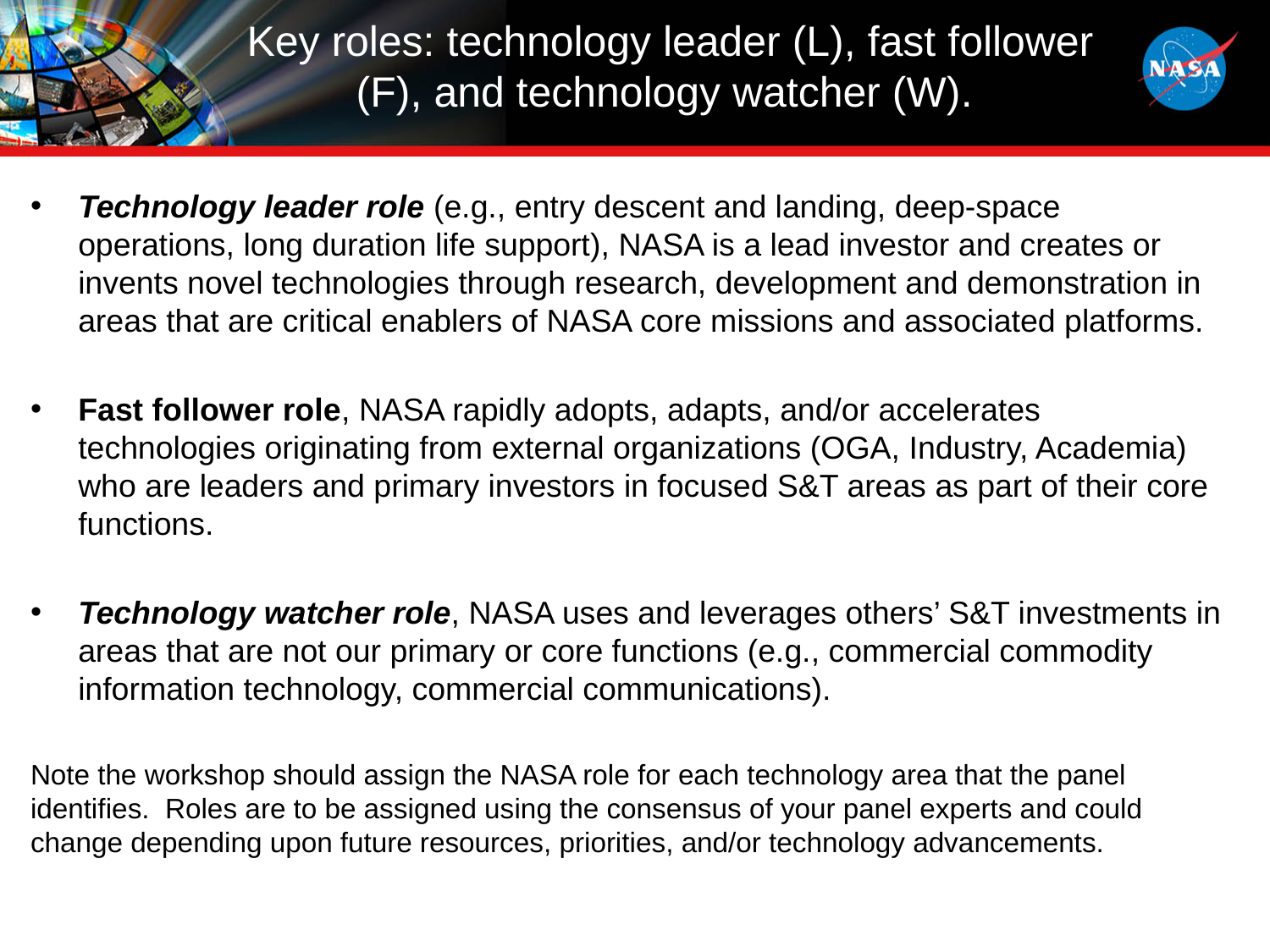

# Key roles: technology leader (L), fast follower (F), and technology watcher (W).
Technology leader role (e.g., entry descent and landing, deep-space operations, long duration life support), NASA is a lead investor and creates or invents novel technologies through research, development and demonstration in areas that are critical enablers of NASA core missions and associated platforms.

Fast follower role, NASA rapidly adopts, adapts, and/or accelerates technologies originating from external organizations (OGA, Industry, Academia) who are leaders and primary investors in focused S&T areas as part of their core functions.

Technology watcher role, NASA uses and leverages others’ S&T investments in areas that are not our primary or core functions (e.g., commercial commodity information technology, commercial communications).

Note the workshop should assign the NASA role for each technology area that the panel identifies.  Roles are to be assigned using the consensus of your panel experts and could change depending upon future resources, priorities, and/or technology advancements.